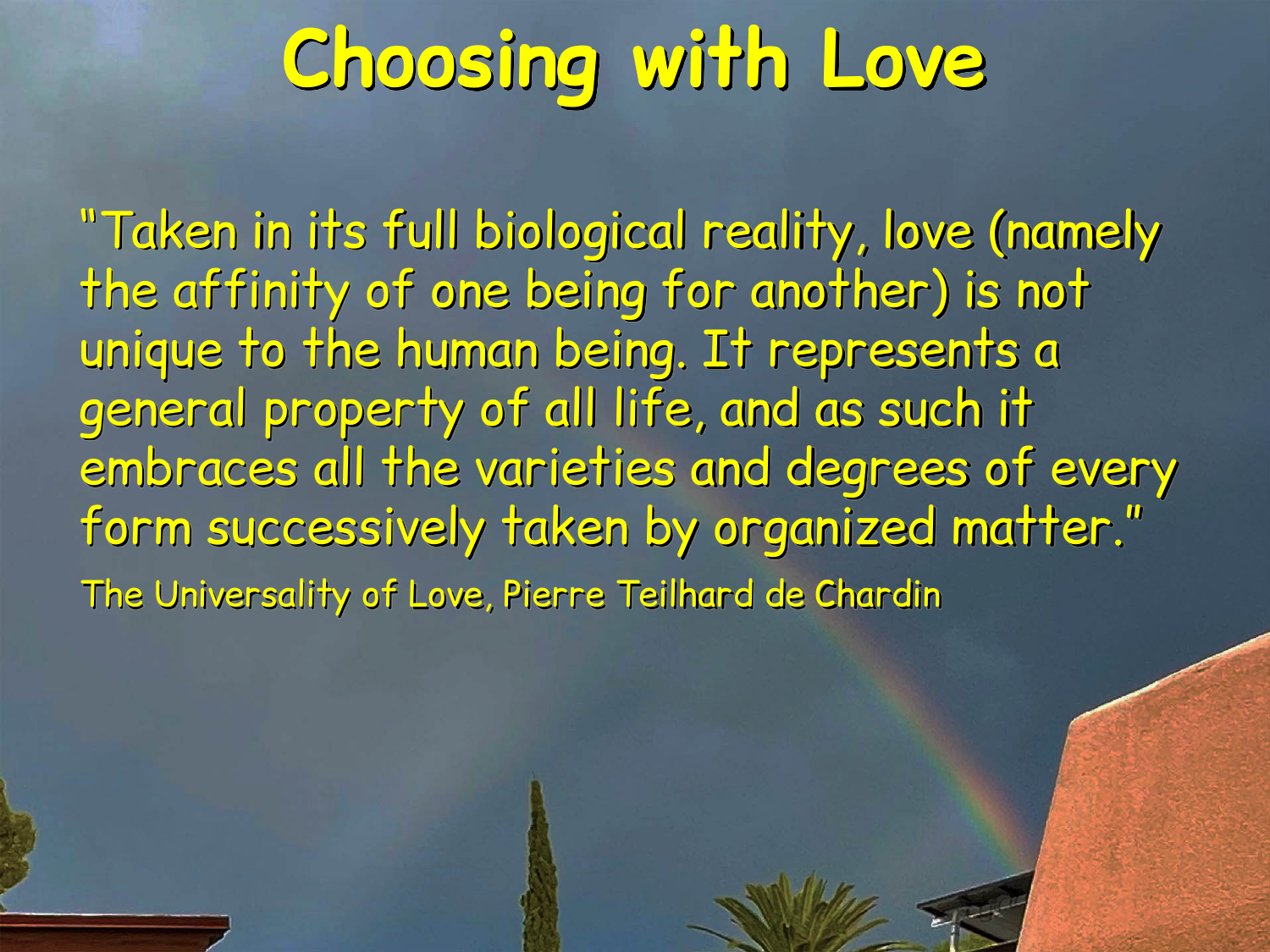

# Choosing with Love
“Taken in its full biological reality, love (namely the affinity of one being for another) is not unique to the human being. It represents a general property of all life, and as such it embraces all the varieties and degrees of every form successively taken by organized matter.”
The Universality of Love, Pierre Teilhard de Chardin